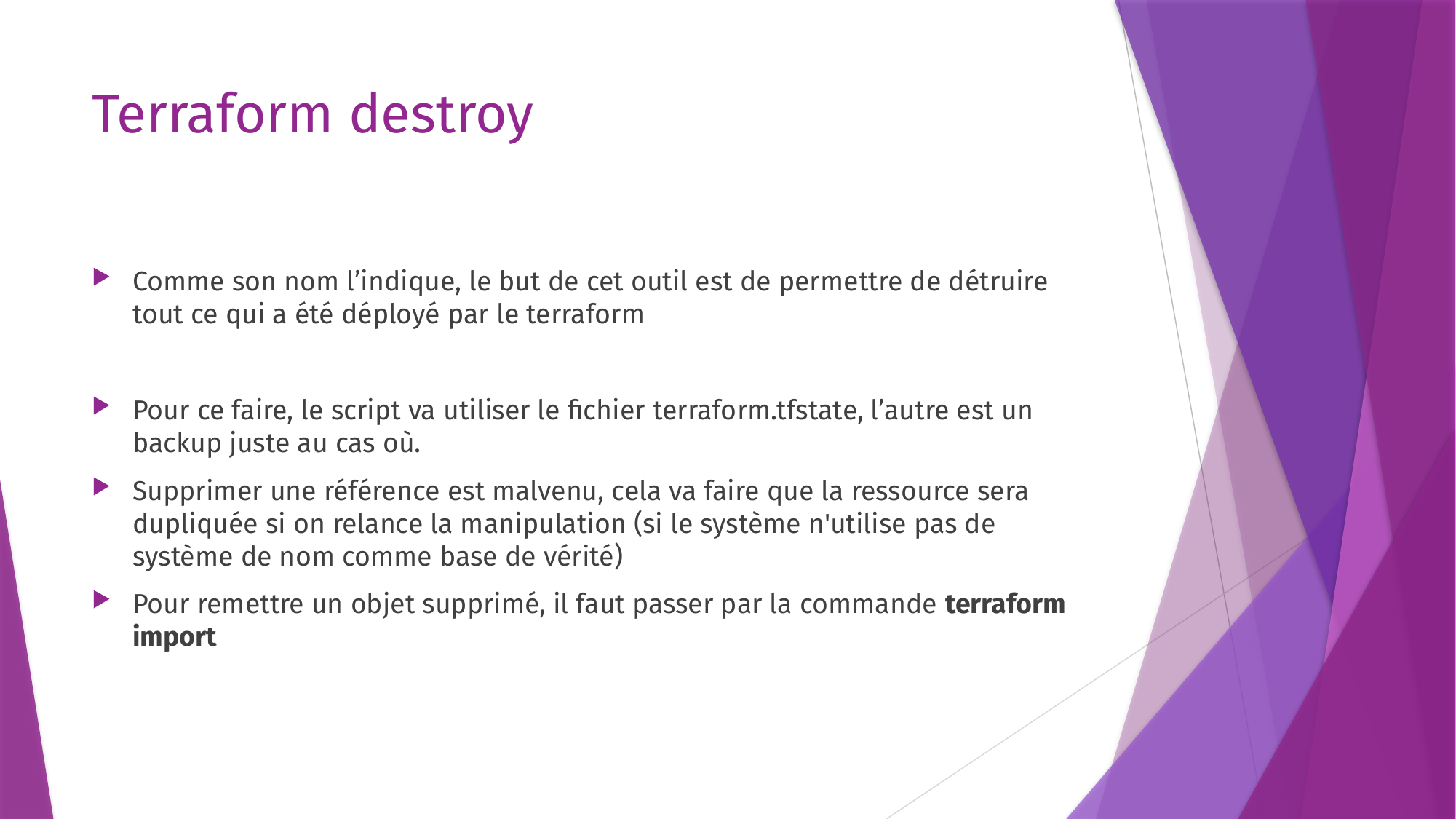

# Terraform destroy
Comme son nom l’indique, le but de cet outil est de permettre de détruire tout ce qui a été déployé par le terraform

Pour ce faire, le script va utiliser le fichier terraform.tfstate, l’autre est un backup juste au cas où.
Supprimer une référence est malvenu, cela va faire que la ressource sera dupliquée si on relance la manipulation (si le système n'utilise pas de système de nom comme base de vérité)
Pour remettre un objet supprimé, il faut passer par la commande terraform import